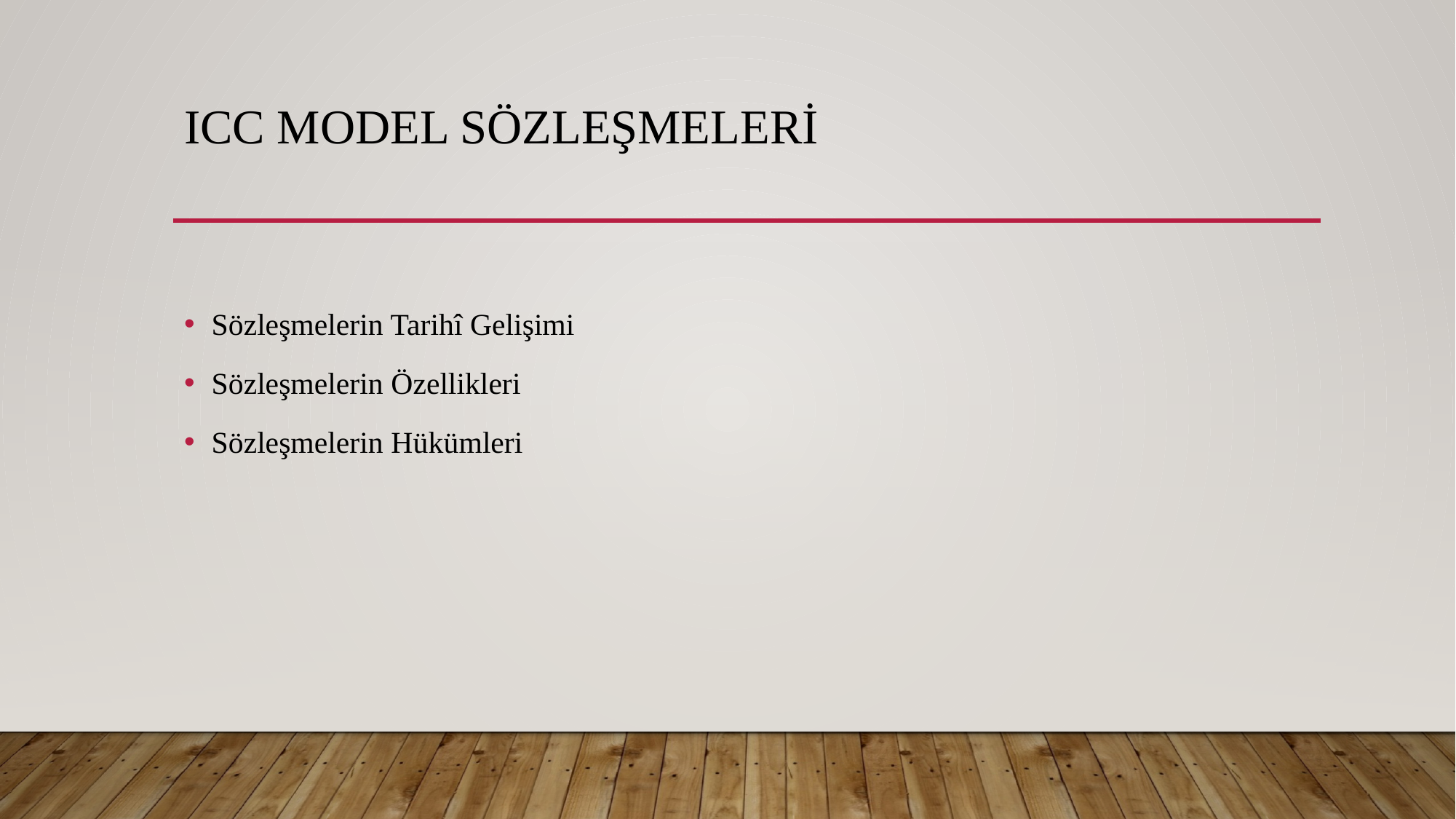

# ICC MODEL SÖZLEŞMELERİ

Sözleşmelerin Tarihî Gelişimi
Sözleşmelerin Özellikleri
Sözleşmelerin Hükümleri